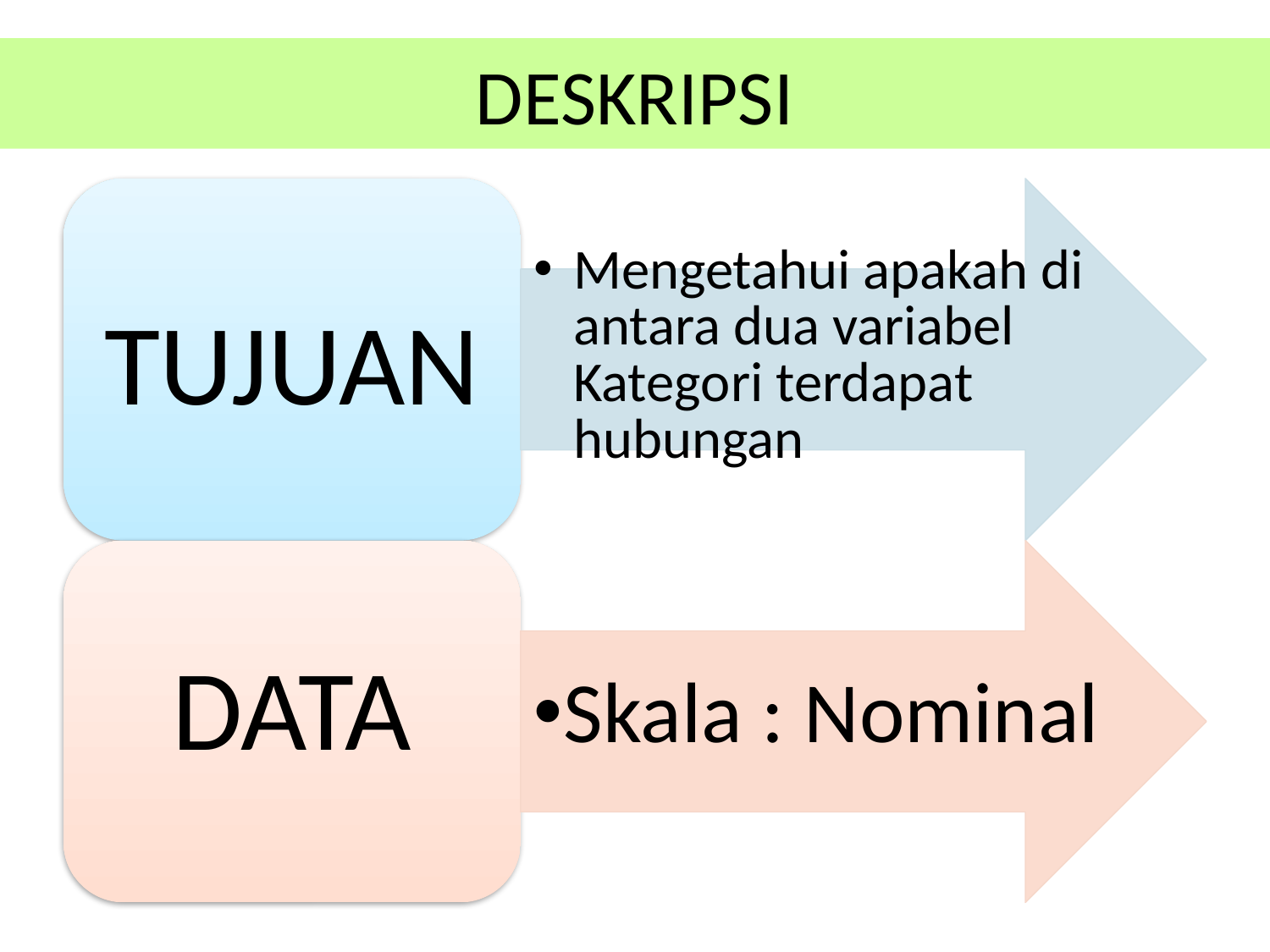

# DESKRIPSI
TUJUAN
Mengetahui apakah di antara dua variabel Kategori terdapat hubungan
DATA
Skala : Nominal